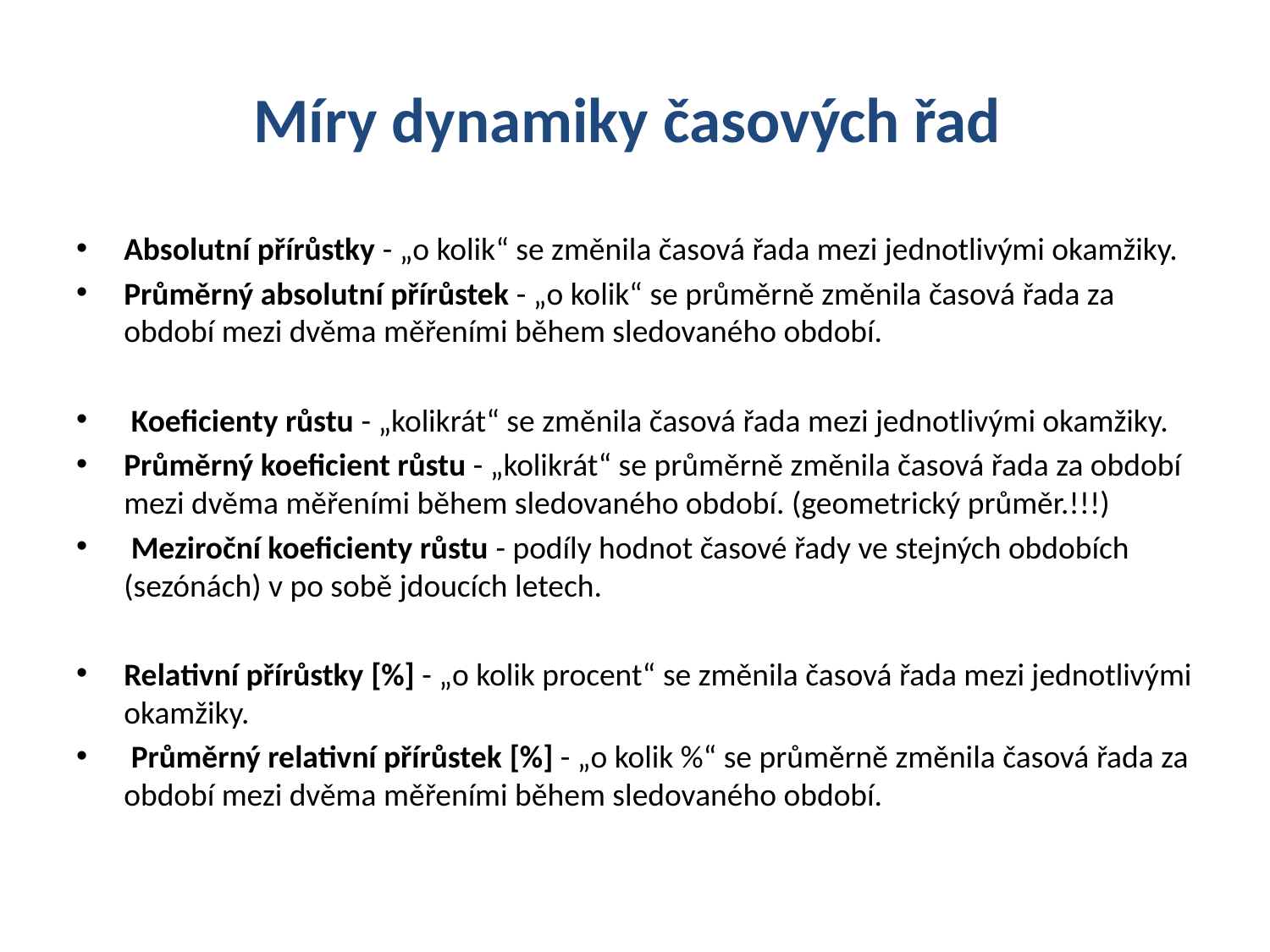

# Míry dynamiky časových řad
Absolutní přírůstky - „o kolik“ se změnila časová řada mezi jednotlivými okamžiky.
Průměrný absolutní přírůstek - „o kolik“ se průměrně změnila časová řada za období mezi dvěma měřeními během sledovaného období.

 Koeficienty růstu - „kolikrát“ se změnila časová řada mezi jednotlivými okamžiky.
Průměrný koeficient růstu - „kolikrát“ se průměrně změnila časová řada za období mezi dvěma měřeními během sledovaného období. (geometrický průměr.!!!)
 Meziroční koeficienty růstu - podíly hodnot časové řady ve stejných obdobích (sezónách) v po sobě jdoucích letech.

Relativní přírůstky [%] - „o kolik procent“ se změnila časová řada mezi jednotlivými okamžiky.
 Průměrný relativní přírůstek [%] - „o kolik %“ se průměrně změnila časová řada za období mezi dvěma měřeními během sledovaného období.